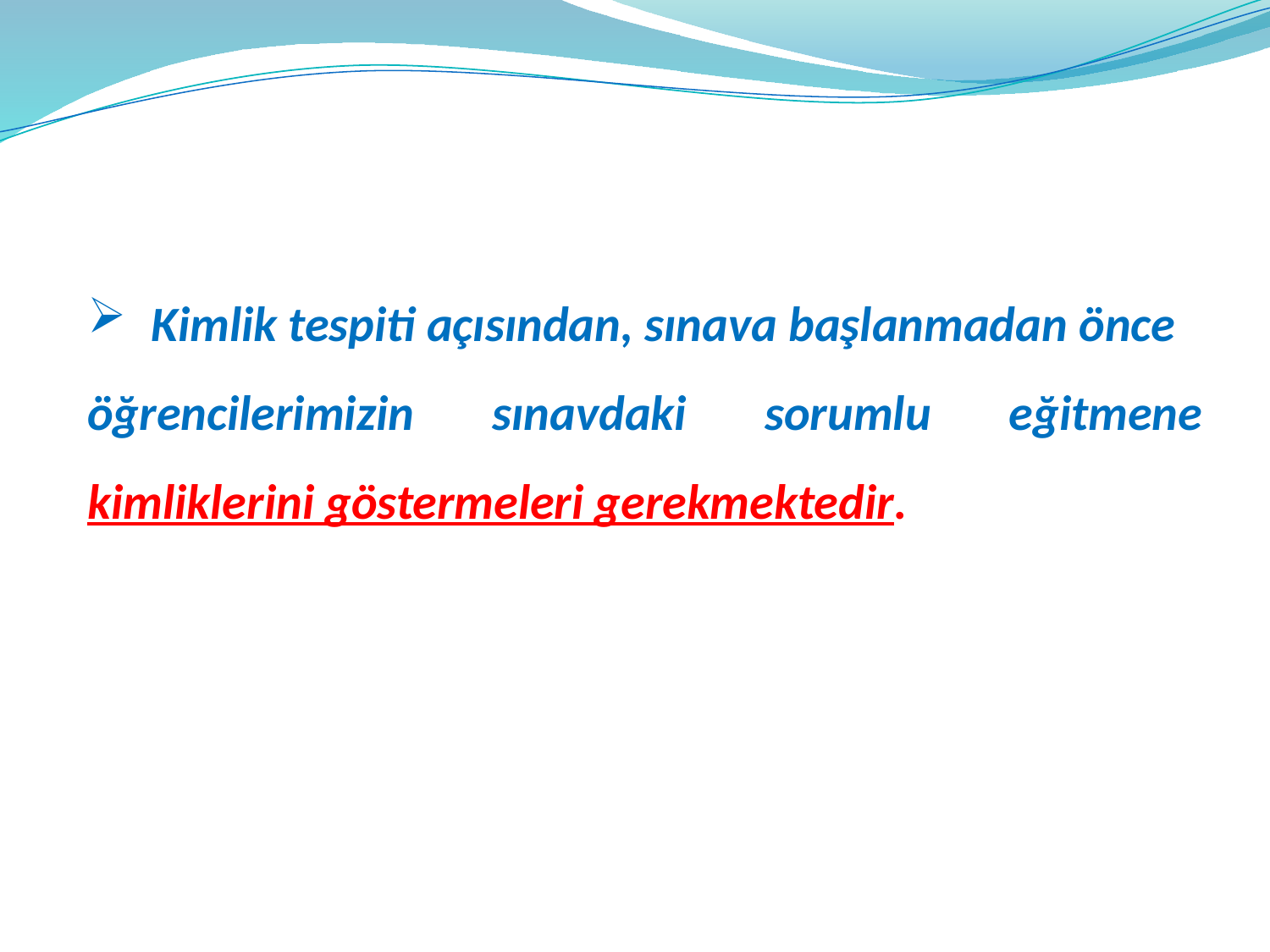

Kimlik tespiti açısından, sınava başlanmadan önce
öğrencilerimizin sınavdaki sorumlu eğitmene kimliklerini göstermeleri gerekmektedir.